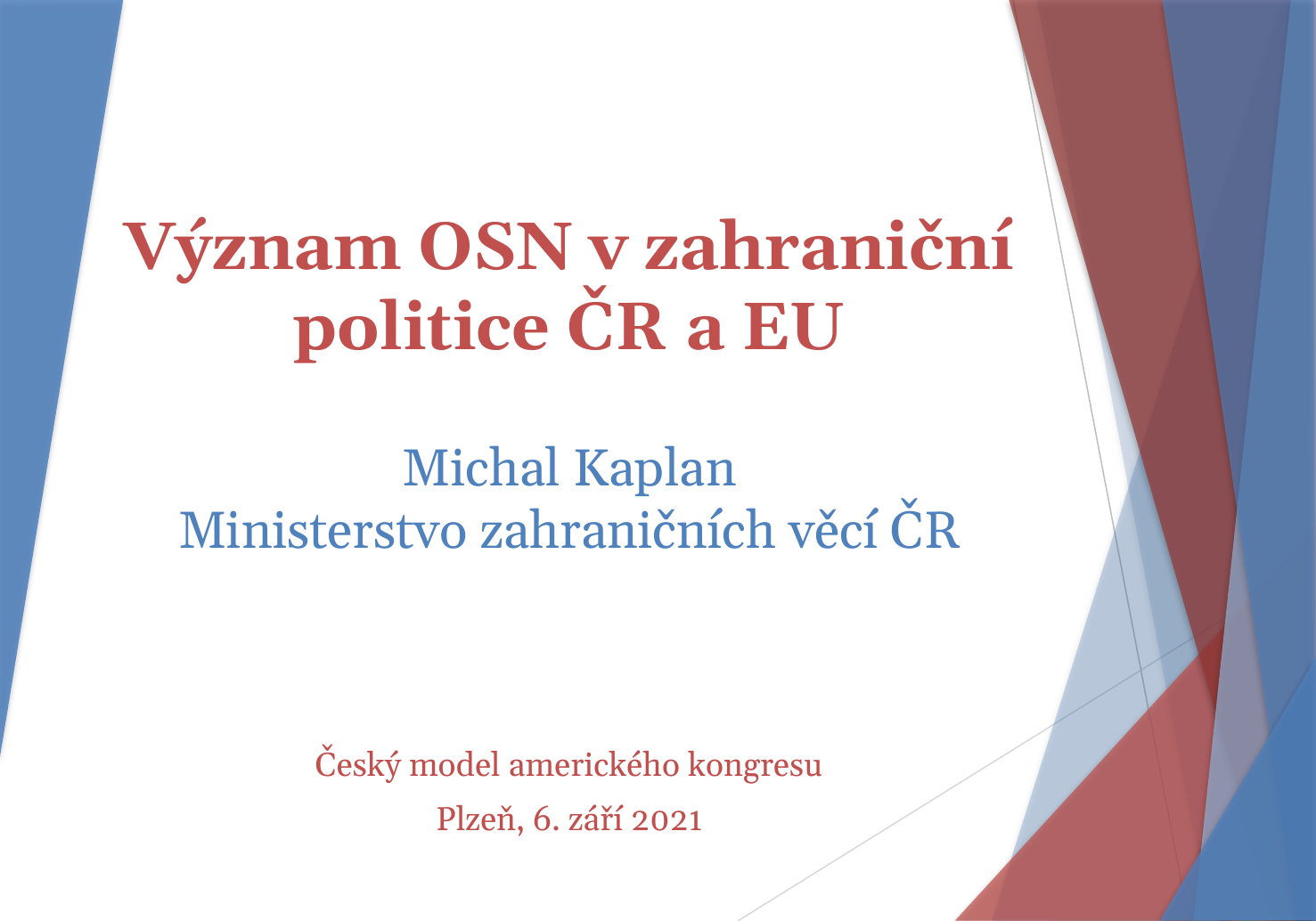

# Význam OSN v zahraniční politice ČR a EU Michal Kaplan Ministerstvo zahraničních věcí ČR

Český model amerického kongresu
Plzeň, 6. září 2021